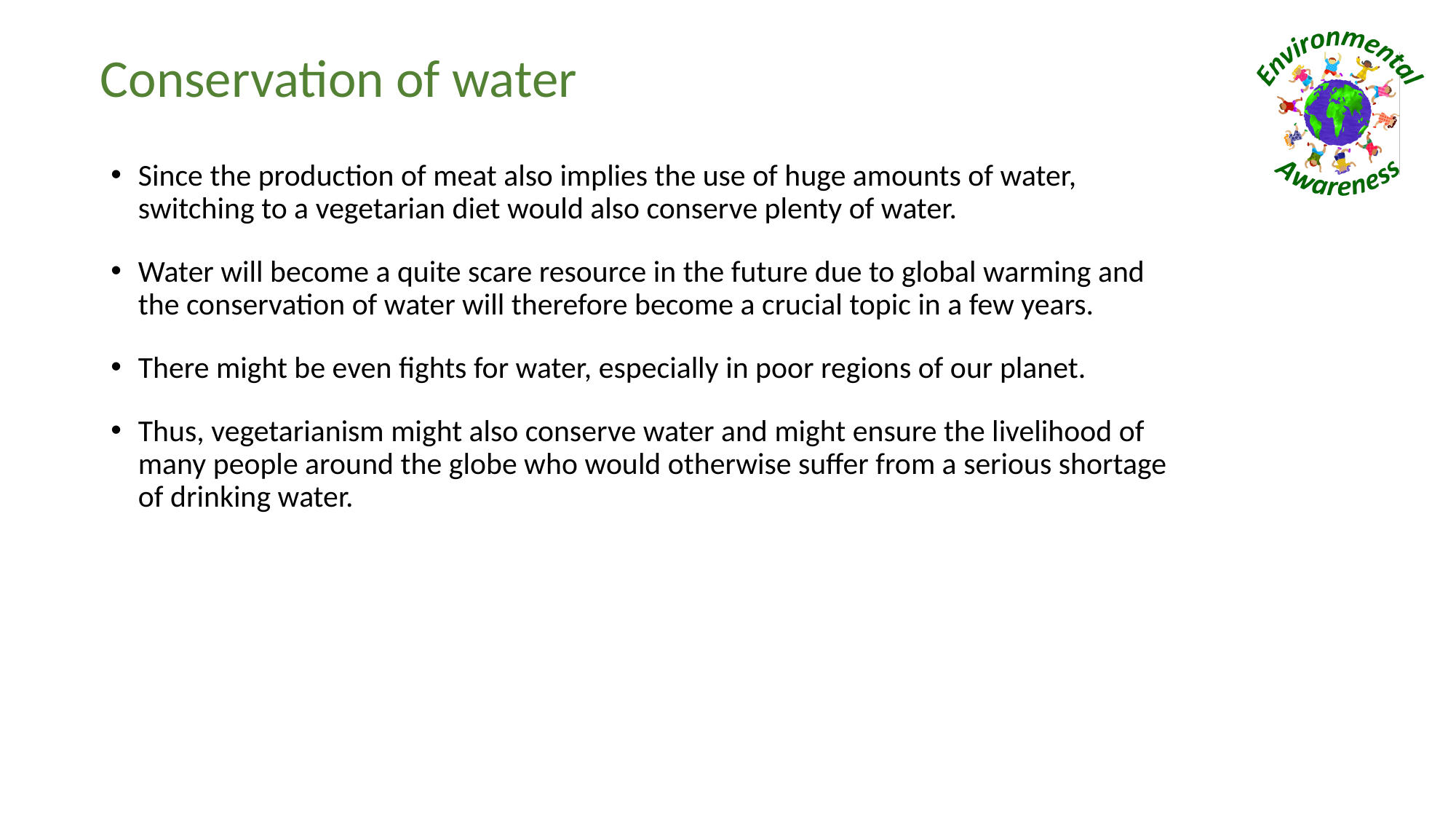

# Conservation of water
Since the production of meat also implies the use of huge amounts of water, switching to a vegetarian diet would also conserve plenty of water.
Water will become a quite scare resource in the future due to global warming and the conservation of water will therefore become a crucial topic in a few years.
There might be even fights for water, especially in poor regions of our planet.
Thus, vegetarianism might also conserve water and might ensure the livelihood of many people around the globe who would otherwise suffer from a serious shortage of drinking water.